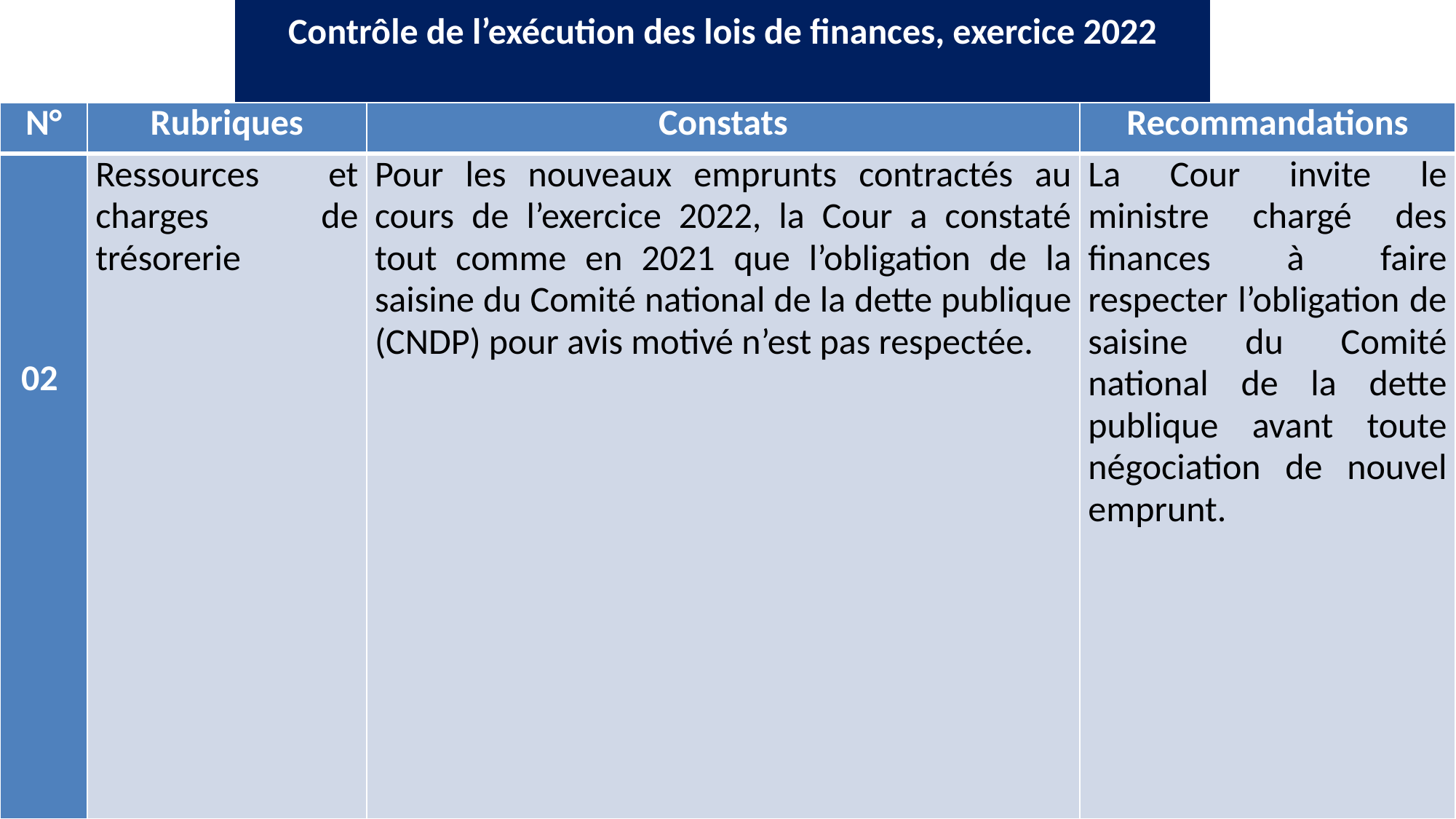

# Contrôle de l’exécution des lois de finances, exercice 2022
| N° | Rubriques | Constats | Recommandations |
| --- | --- | --- | --- |
| 02 | Ressources et charges de trésorerie | Pour les nouveaux emprunts contractés au cours de l’exercice 2022, la Cour a constaté tout comme en 2021 que l’obligation de la saisine du Comité national de la dette publique (CNDP) pour avis motivé n’est pas respectée. | La Cour invite le ministre chargé des finances à faire respecter l’obligation de saisine du Comité national de la dette publique avant toute négociation de nouvel emprunt. |
4